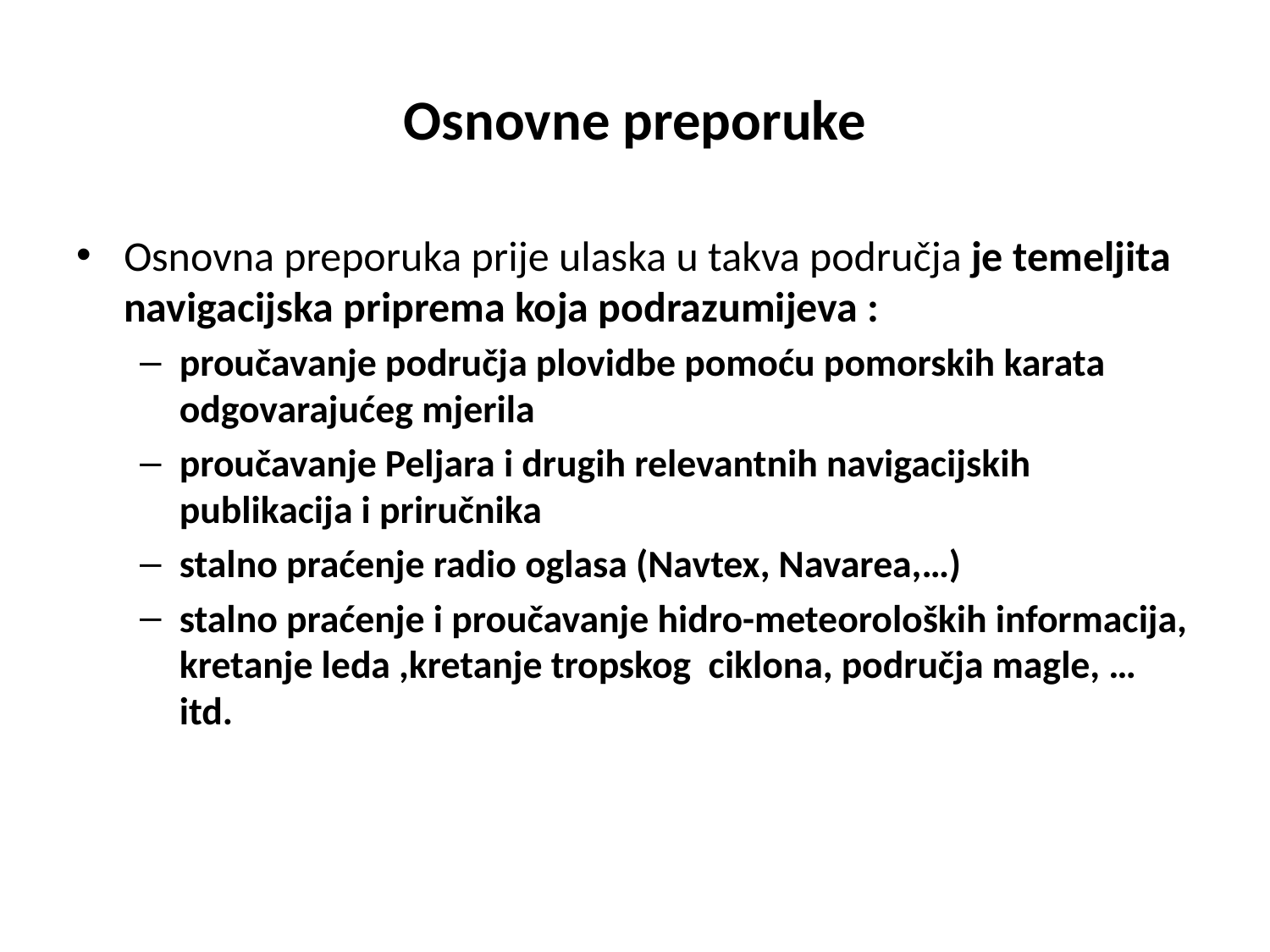

# Osnovne preporuke
Osnovna preporuka prije ulaska u takva područja je temeljita navigacijska priprema koja podrazumijeva :
proučavanje područja plovidbe pomoću pomorskih karata odgovarajućeg mjerila
proučavanje Peljara i drugih relevantnih navigacijskih publikacija i priručnika
stalno praćenje radio oglasa (Navtex, Navarea,…)
stalno praćenje i proučavanje hidro-meteoroloških informacija, kretanje leda ,kretanje tropskog  ciklona, područja magle, … itd.